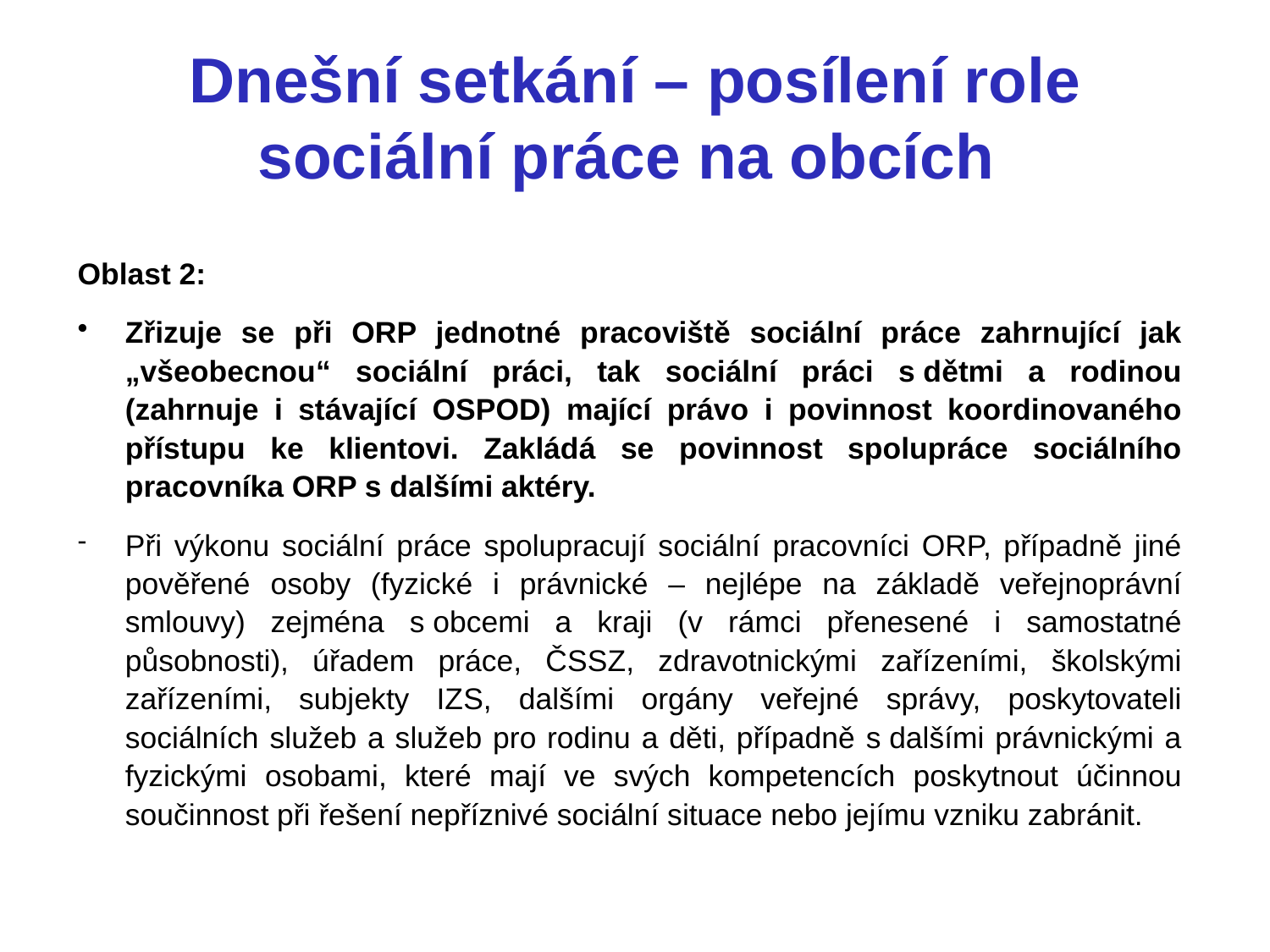

# Dnešní setkání – posílení role sociální práce na obcích
Oblast 2:
Zřizuje se při ORP jednotné pracoviště sociální práce zahrnující jak „všeobecnou“ sociální práci, tak sociální práci s dětmi a rodinou (zahrnuje i stávající OSPOD) mající právo i povinnost koordinovaného přístupu ke klientovi. Zakládá se povinnost spolupráce sociálního pracovníka ORP s dalšími aktéry.
Při výkonu sociální práce spolupracují sociální pracovníci ORP, případně jiné pověřené osoby (fyzické i právnické – nejlépe na základě veřejnoprávní smlouvy) zejména s obcemi a kraji (v rámci přenesené i samostatné působnosti), úřadem práce, ČSSZ, zdravotnickými zařízeními, školskými zařízeními, subjekty IZS, dalšími orgány veřejné správy, poskytovateli sociálních služeb a služeb pro rodinu a děti, případně s dalšími právnickými a fyzickými osobami, které mají ve svých kompetencích poskytnout účinnou součinnost při řešení nepříznivé sociální situace nebo jejímu vzniku zabránit.